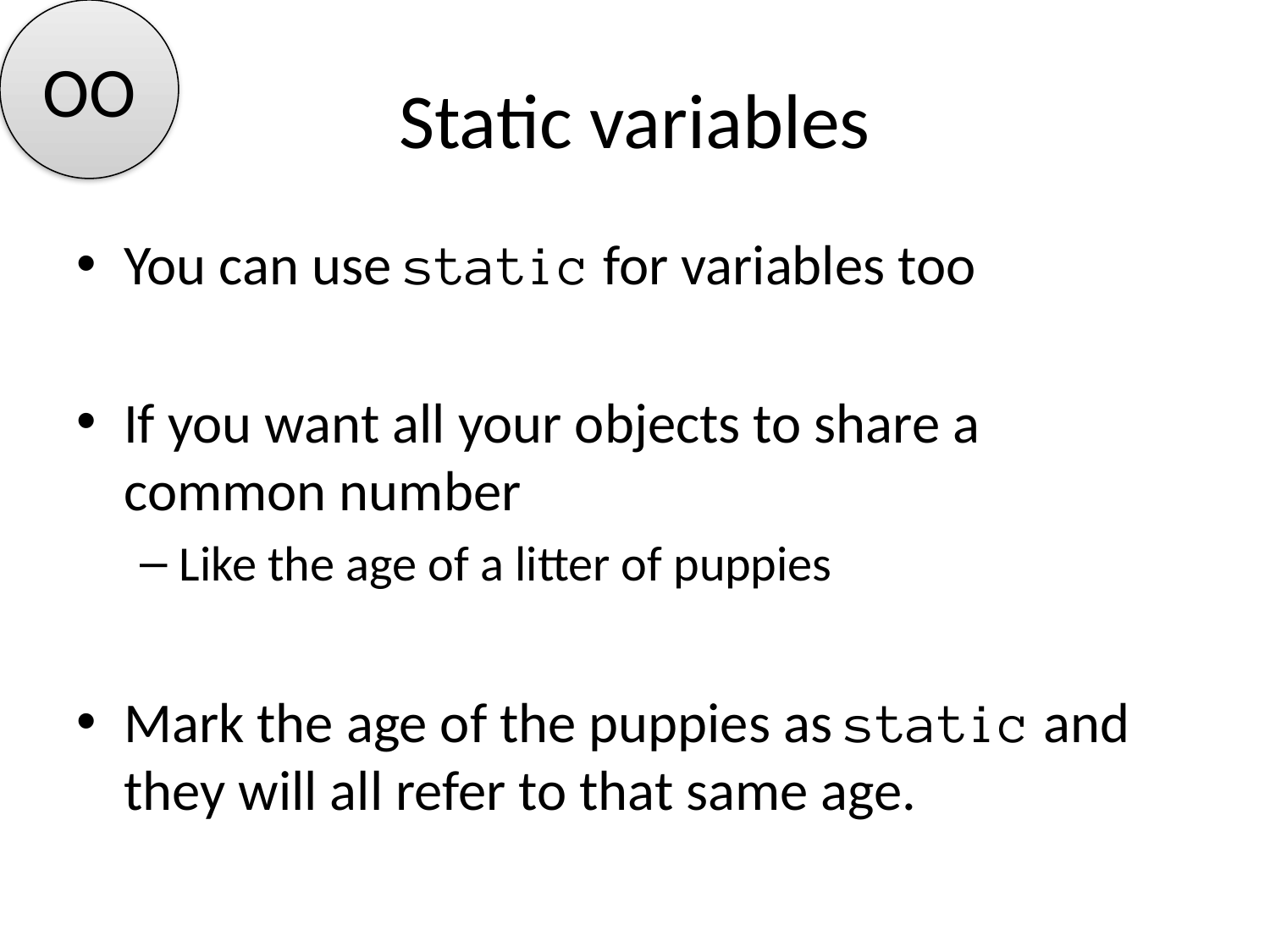

OO
# Static variables
You can use static for variables too

If you want all your objects to share a common number
Like the age of a litter of puppies

Mark the age of the puppies as static and they will all refer to that same age.